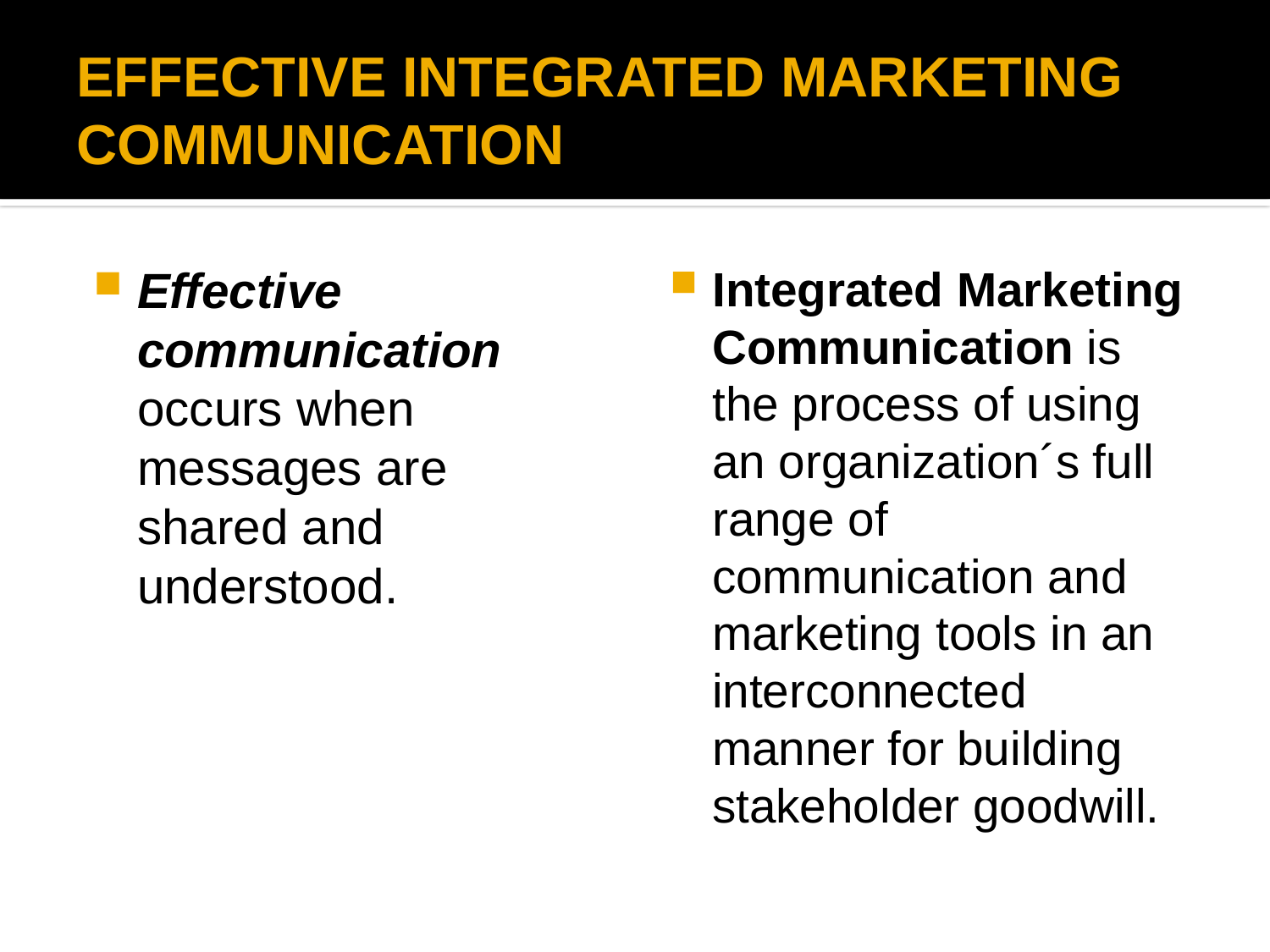

# EFFECTIVE INTEGRATED MARKETING COMMUNICATION
Effective communication occurs when messages are shared and understood.
Integrated Marketing Communication is the process of using an organization´s full range of communication and marketing tools in an interconnected manner for building stakeholder goodwill.